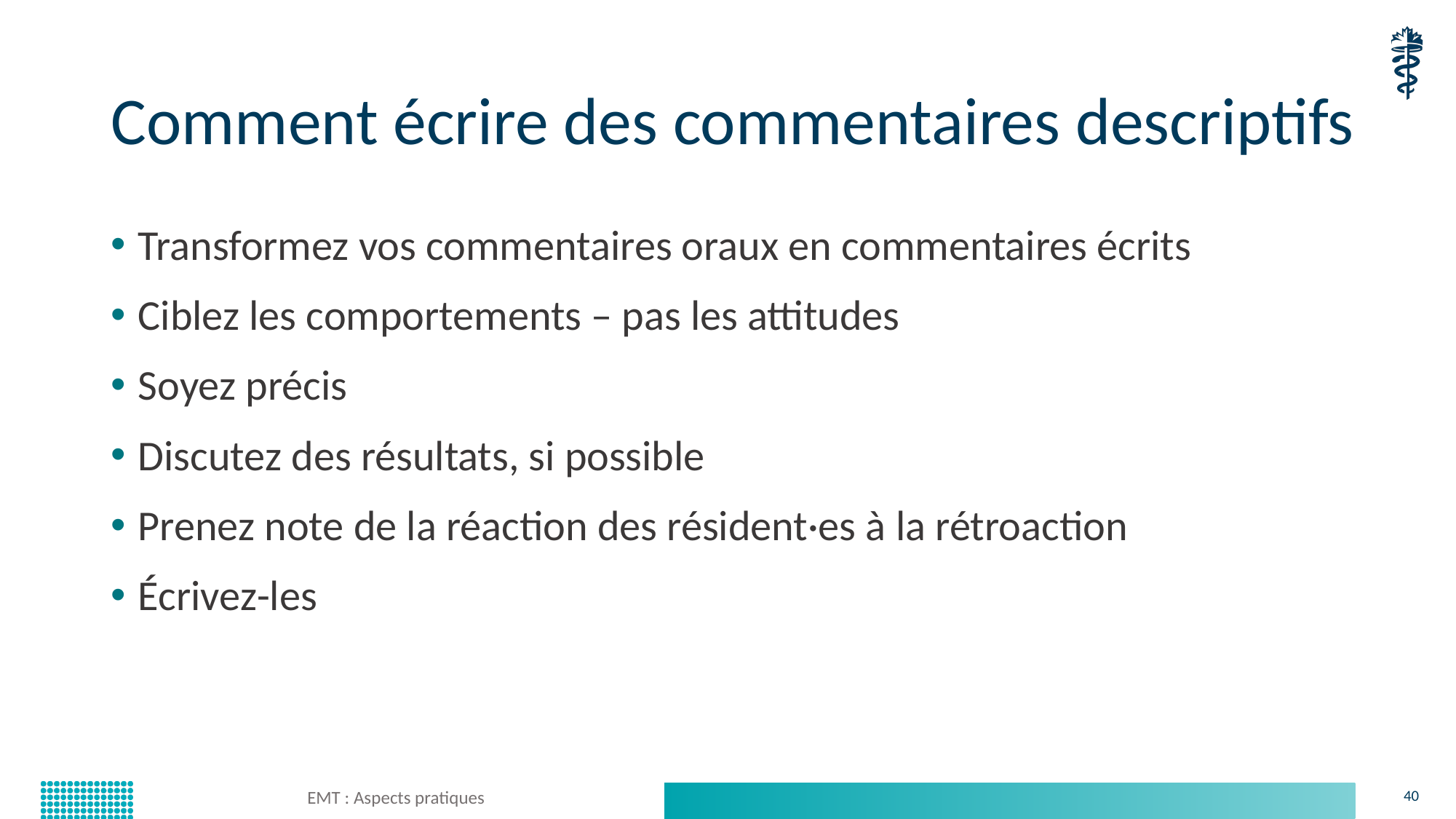

# Comment écrire des commentaires descriptifs
Transformez vos commentaires oraux en commentaires écrits
Ciblez les comportements – pas les attitudes
Soyez précis
Discutez des résultats, si possible
Prenez note de la réaction des résident·es à la rétroaction
Écrivez-les
EMT : Aspects pratiques
40